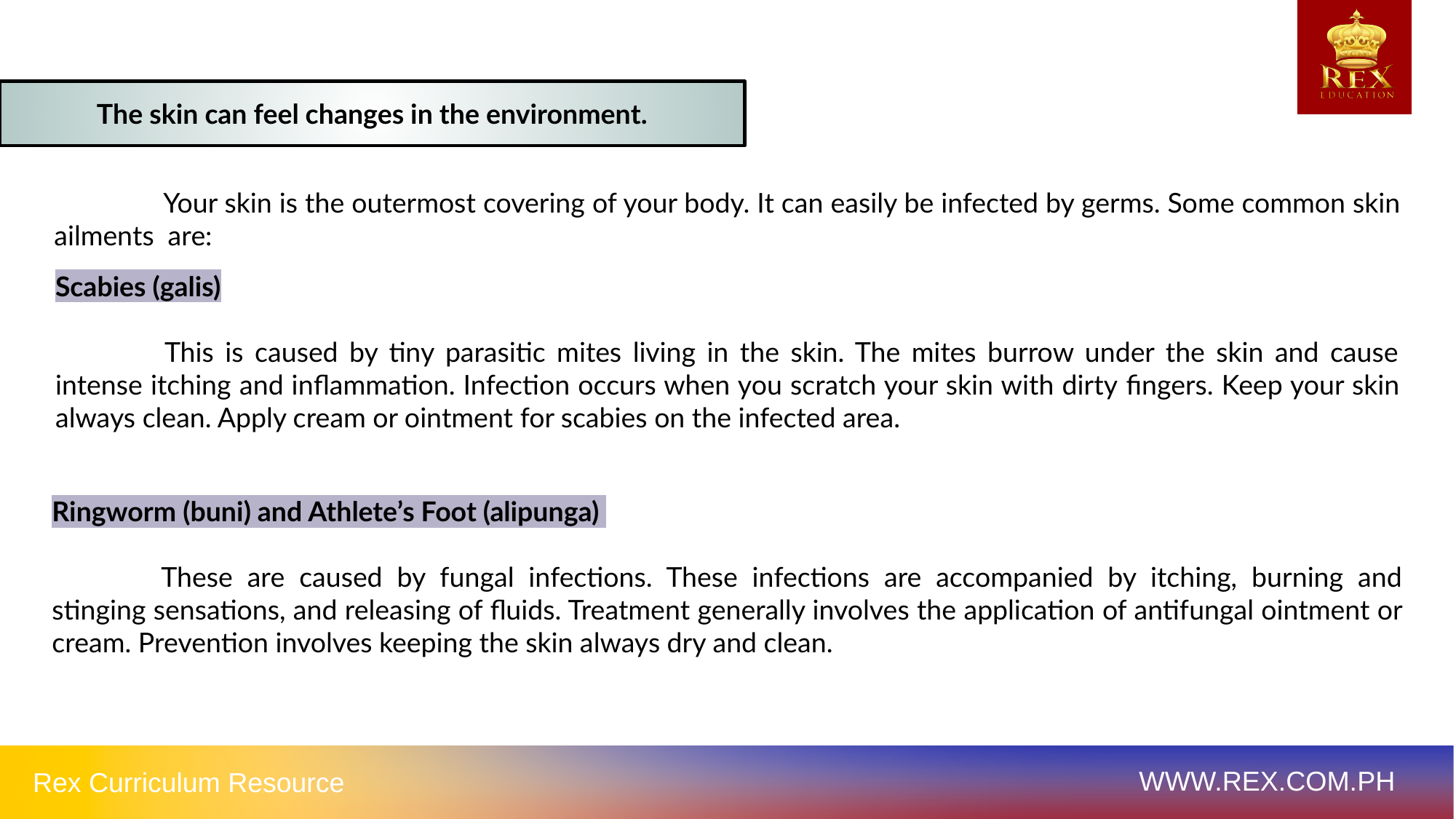

The skin can feel changes in the environment.
	Your skin is the outermost covering of your body. It can easily be infected by germs. Some common skin ailments  are:
Scabies (galis)

	This is caused by tiny parasitic mites living in the skin. The mites burrow under the skin and cause intense itching and inﬂammation. Infection occurs when you scratch your skin with dirty ﬁngers. Keep your skin always clean. Apply cream or ointment for scabies on the infected area.
Ringworm (buni) and Athlete’s Foot (alipunga)

	These are caused by fungal infections. These infections are accompanied by itching, burning and stinging sensations, and releasing of fluids. Treatment generally involves the application of antifungal ointment or cream. Prevention involves keeping the skin always dry and clean.